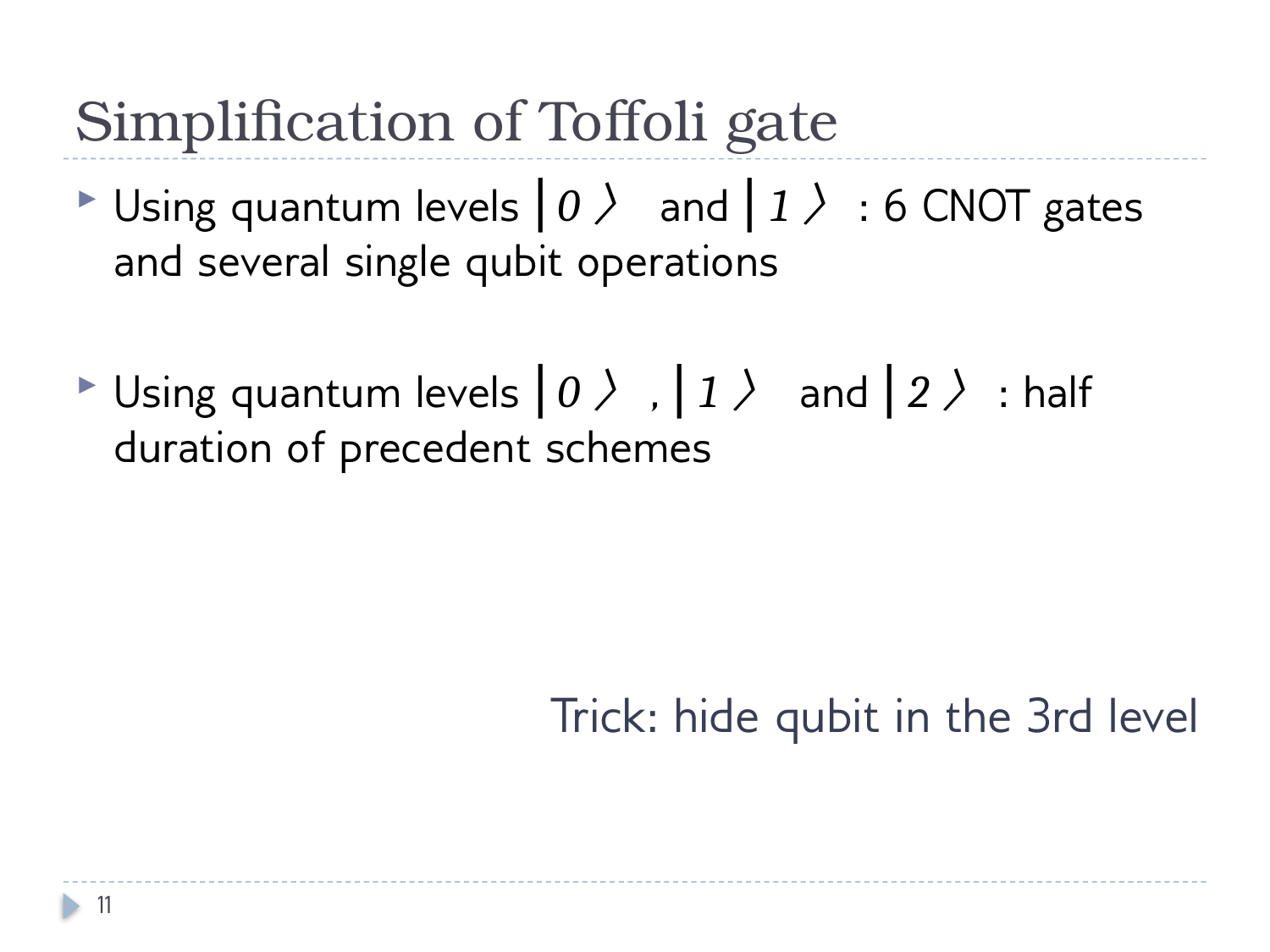

# Simplification of Toffoli gate
Using quantum levels ⎢0〉 and ⎢1〉: 6 CNOT gates and several single qubit operations

Using quantum levels ⎢0〉, ⎢1〉 and ⎢2〉: half duration of precedent schemes
Trick: hide qubit in the 3rd level
11